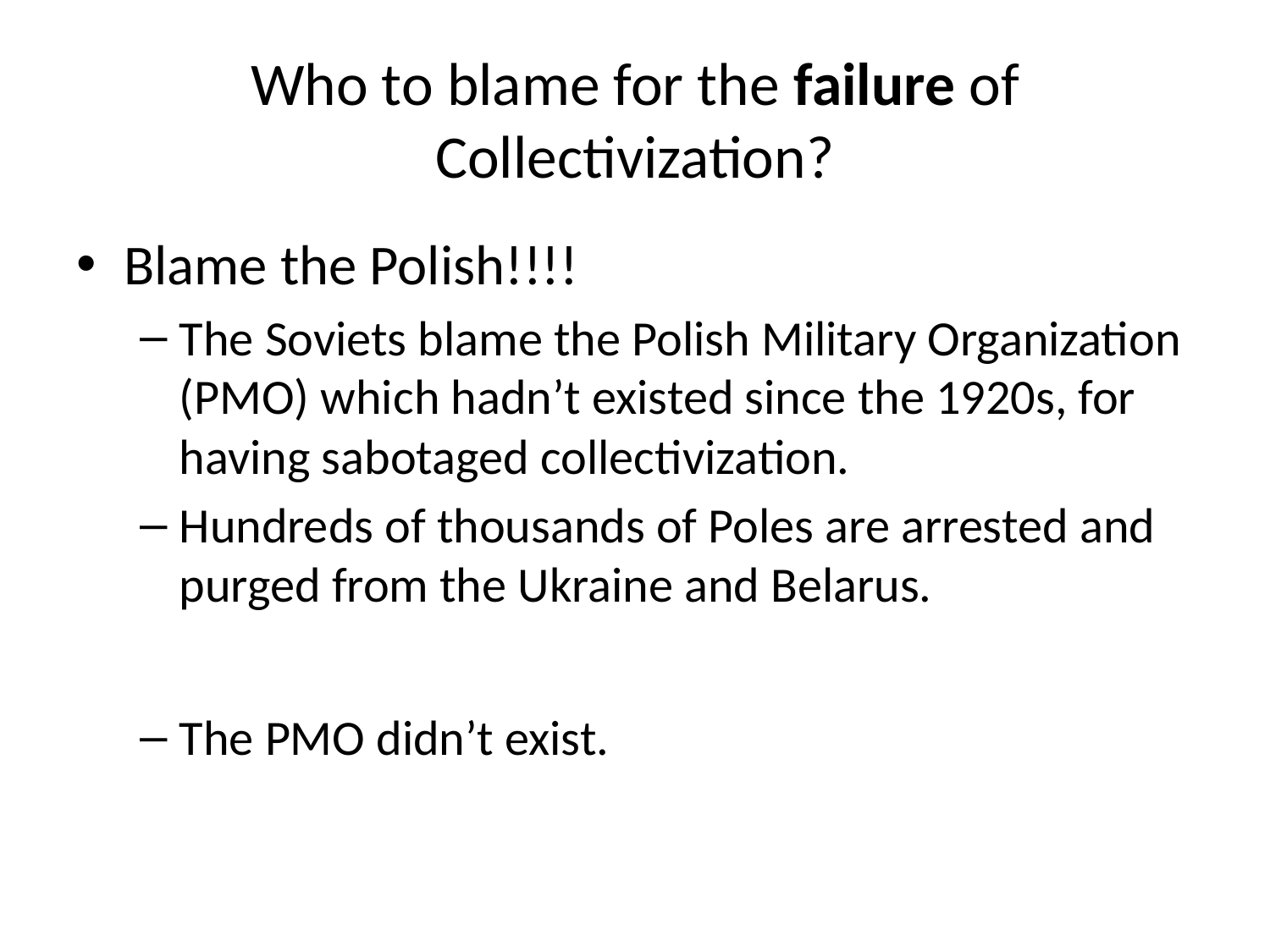

# Who to blame for the failure of Collectivization?
Blame the Polish!!!!
The Soviets blame the Polish Military Organization (PMO) which hadn’t existed since the 1920s, for having sabotaged collectivization.
Hundreds of thousands of Poles are arrested and purged from the Ukraine and Belarus.

The PMO didn’t exist.